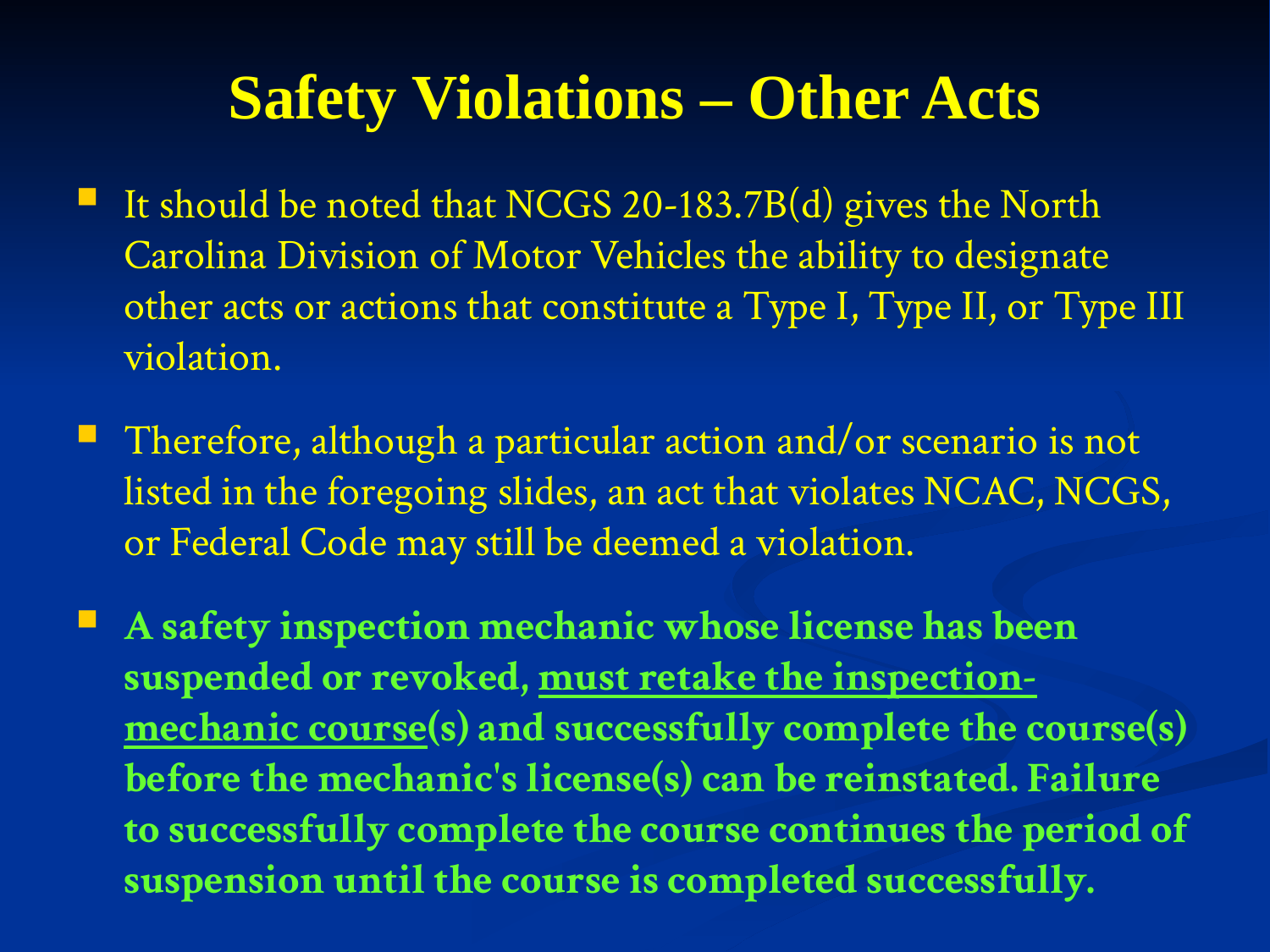

# Safety Violations – Other Acts
It should be noted that NCGS 20-183.7B(d) gives the North Carolina Division of Motor Vehicles the ability to designate other acts or actions that constitute a Type I, Type II, or Type III violation.

Therefore, although a particular action and/or scenario is not listed in the foregoing slides, an act that violates NCAC, NCGS, or Federal Code may still be deemed a violation.

A safety inspection mechanic whose license has been suspended or revoked, must retake the inspection-mechanic course(s) and successfully complete the course(s) before the mechanic's license(s) can be reinstated. Failure to successfully complete the course continues the period of suspension until the course is completed successfully.